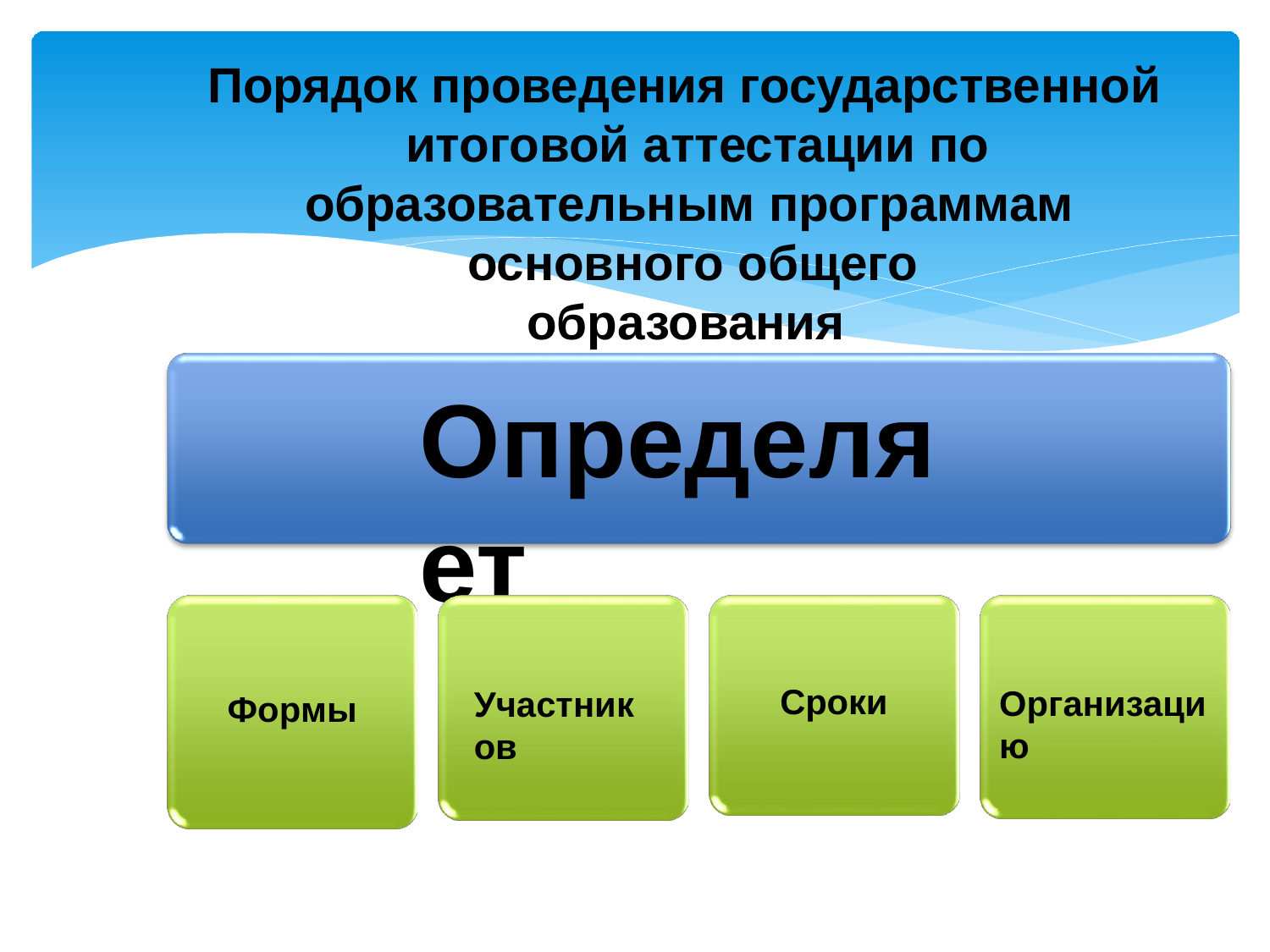

Порядок проведения государственной  итоговой аттестации по
# образовательным программам  основного общего образования

Определяет

Сроки
Организацию
Участников
Формы